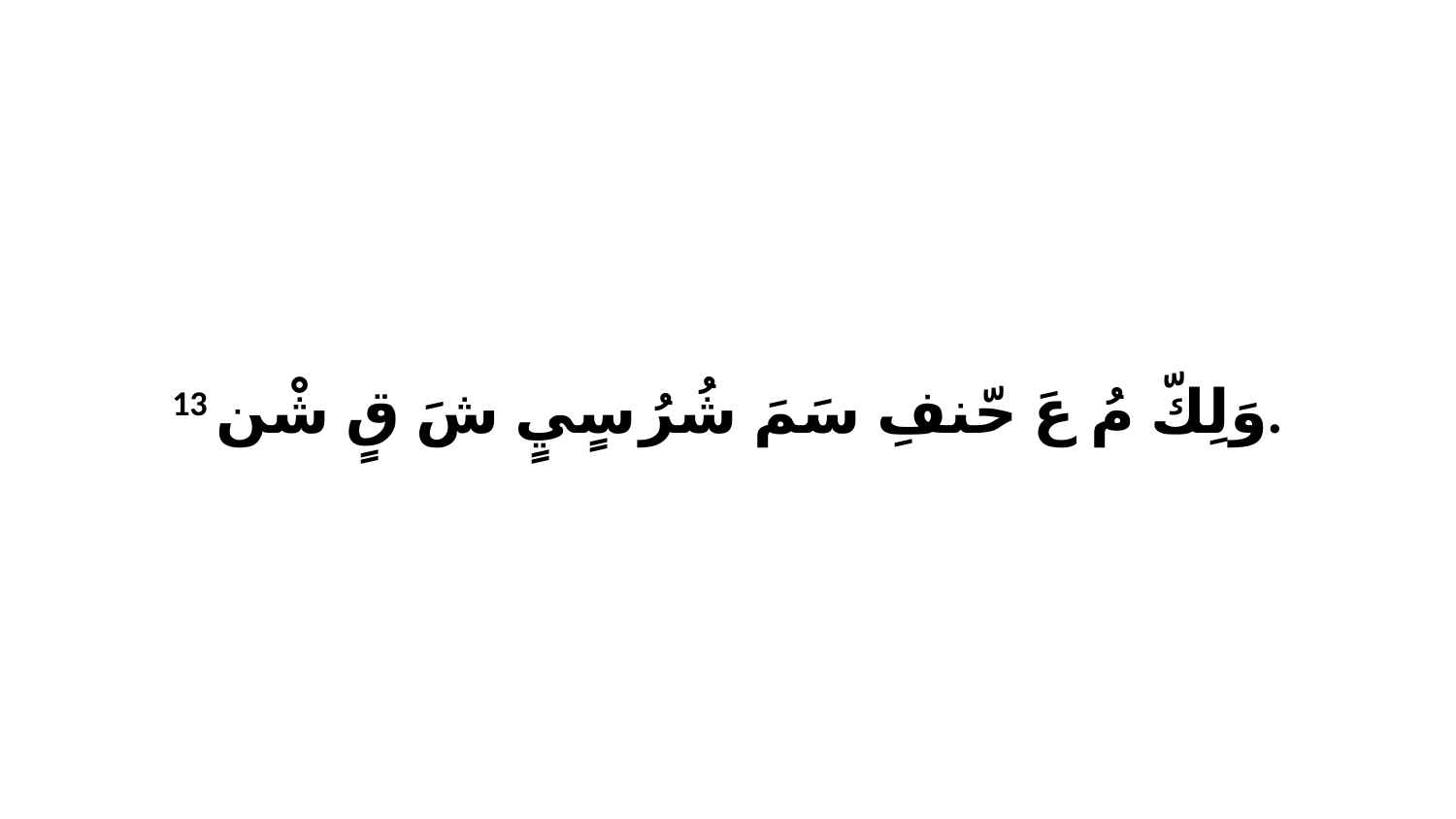

13 وَلِكّ مُ عَ حّنفِ سَمَ شُرُ سٍيٍ شَ قٍ شْن.